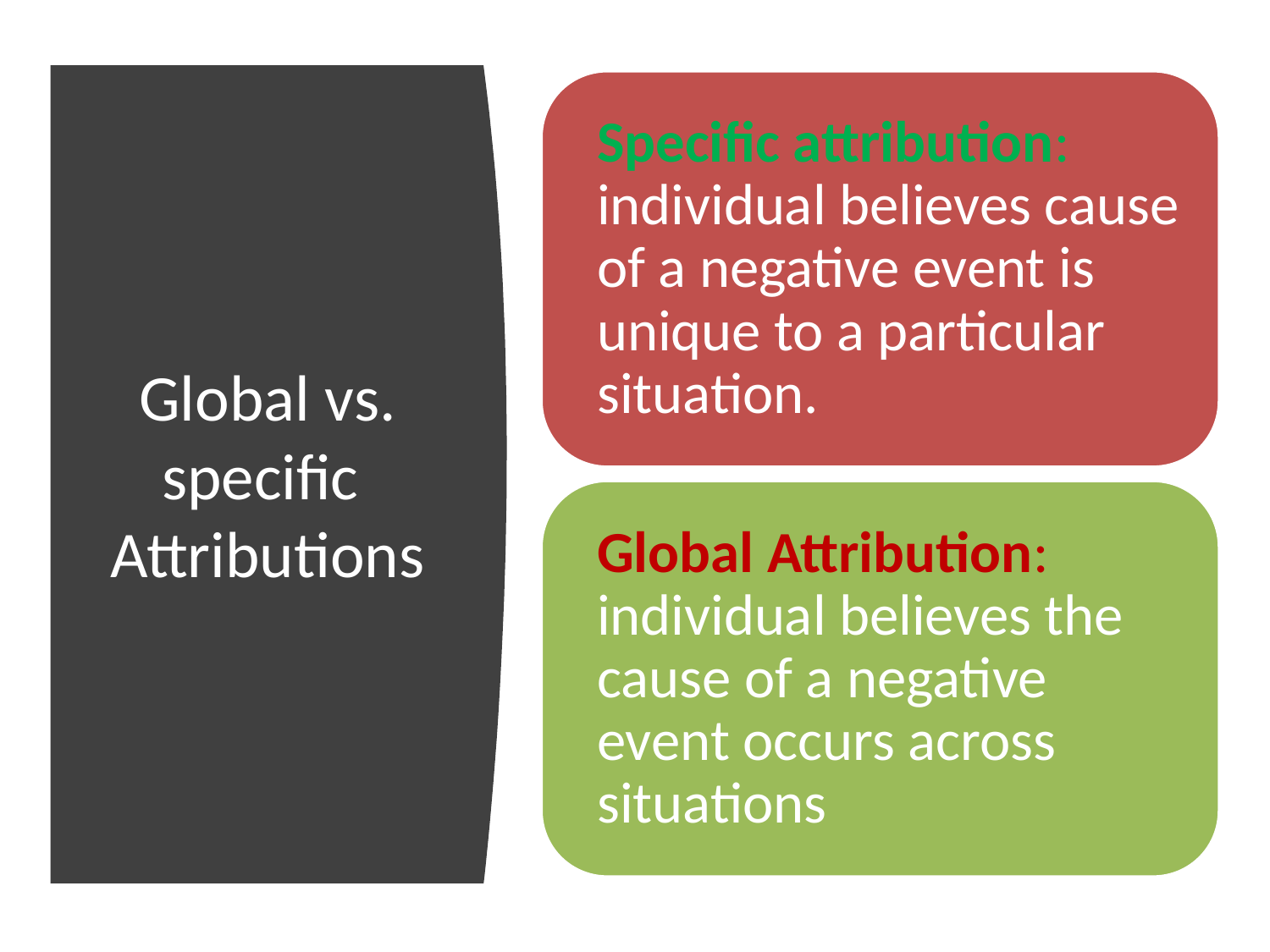

Specific attribution: individual believes cause of a negative event is unique to a particular situation.
Global Attribution: individual believes the cause of a negative event occurs across situations

# Global vs. specific  Attributions